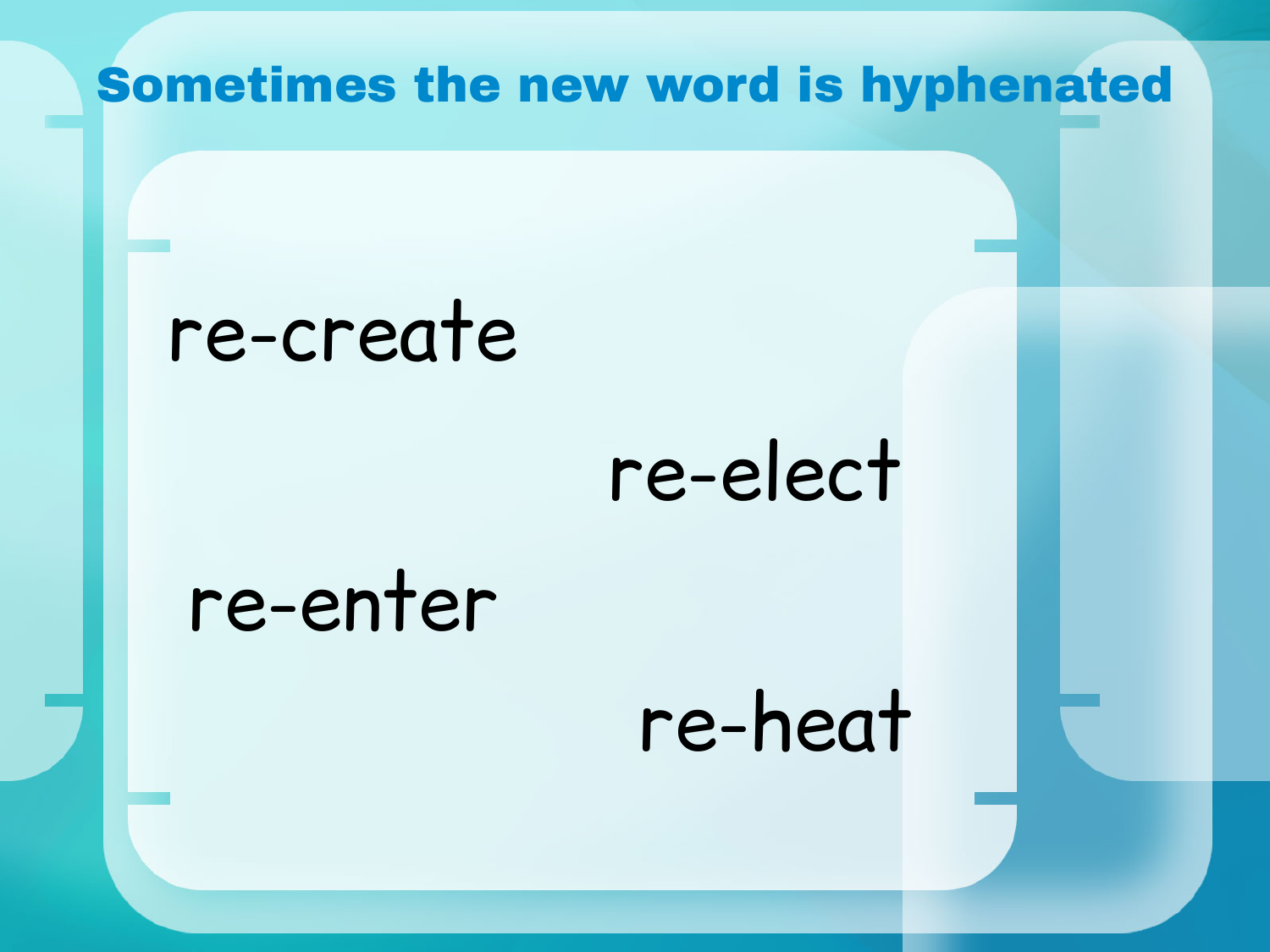

Sometimes the new word is hyphenated
re-create
re-elect
re-enter
re-heat